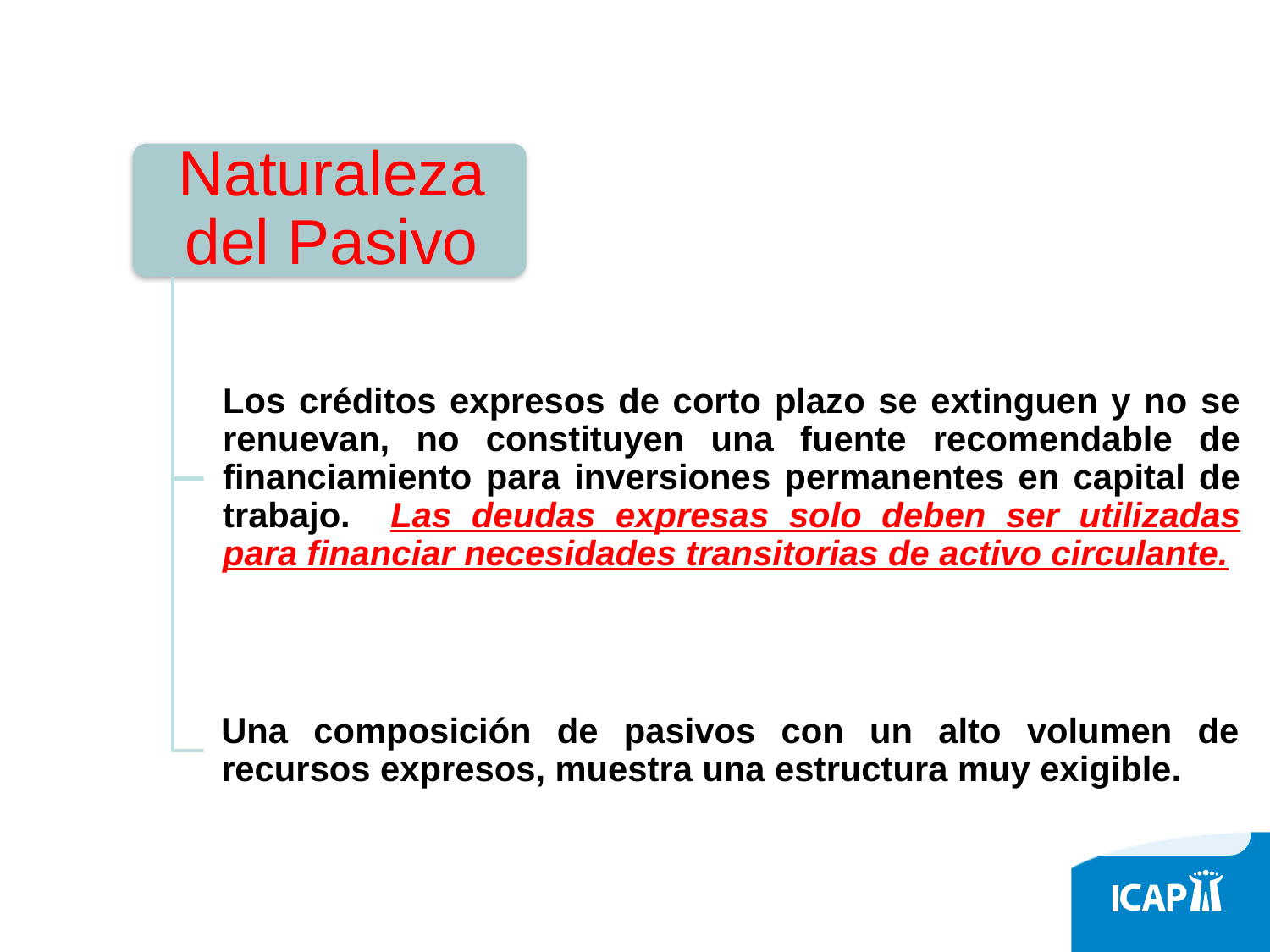

Naturaleza del Pasivo
Los créditos expresos de corto plazo se extinguen y no se renuevan, no constituyen una fuente recomendable de financiamiento para inversiones permanentes en capital de trabajo.  Las deudas expresas solo deben ser utilizadas para financiar necesidades transitorias de activo circulante.
Una composición de pasivos con un alto volumen de recursos expresos, muestra una estructura muy exigible.